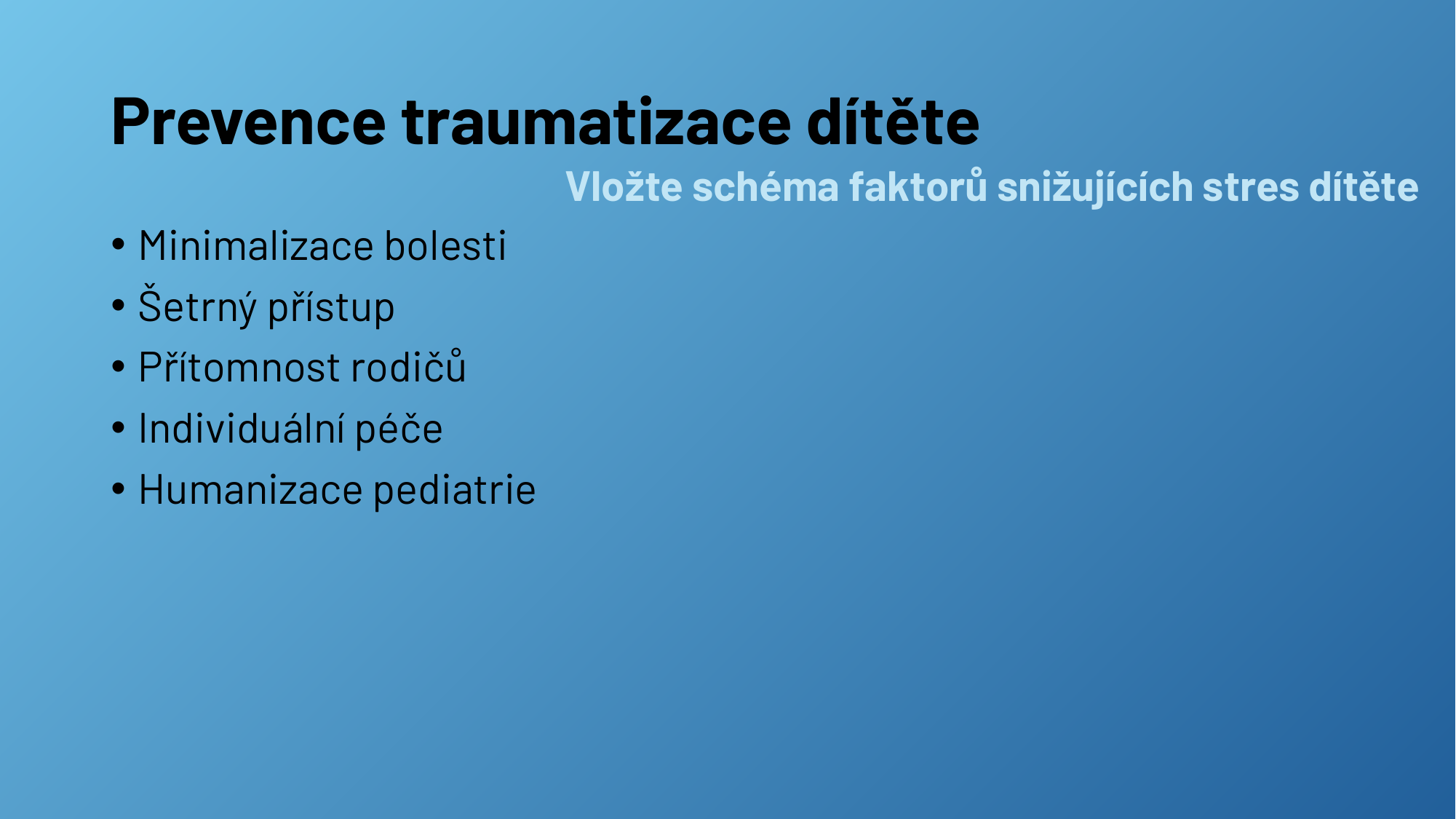

# Prevence traumatizace dítěte
Vložte schéma faktorů snižujících stres dítěte
Minimalizace bolesti
Šetrný přístup
Přítomnost rodičů
Individuální péče
Humanizace pediatrie